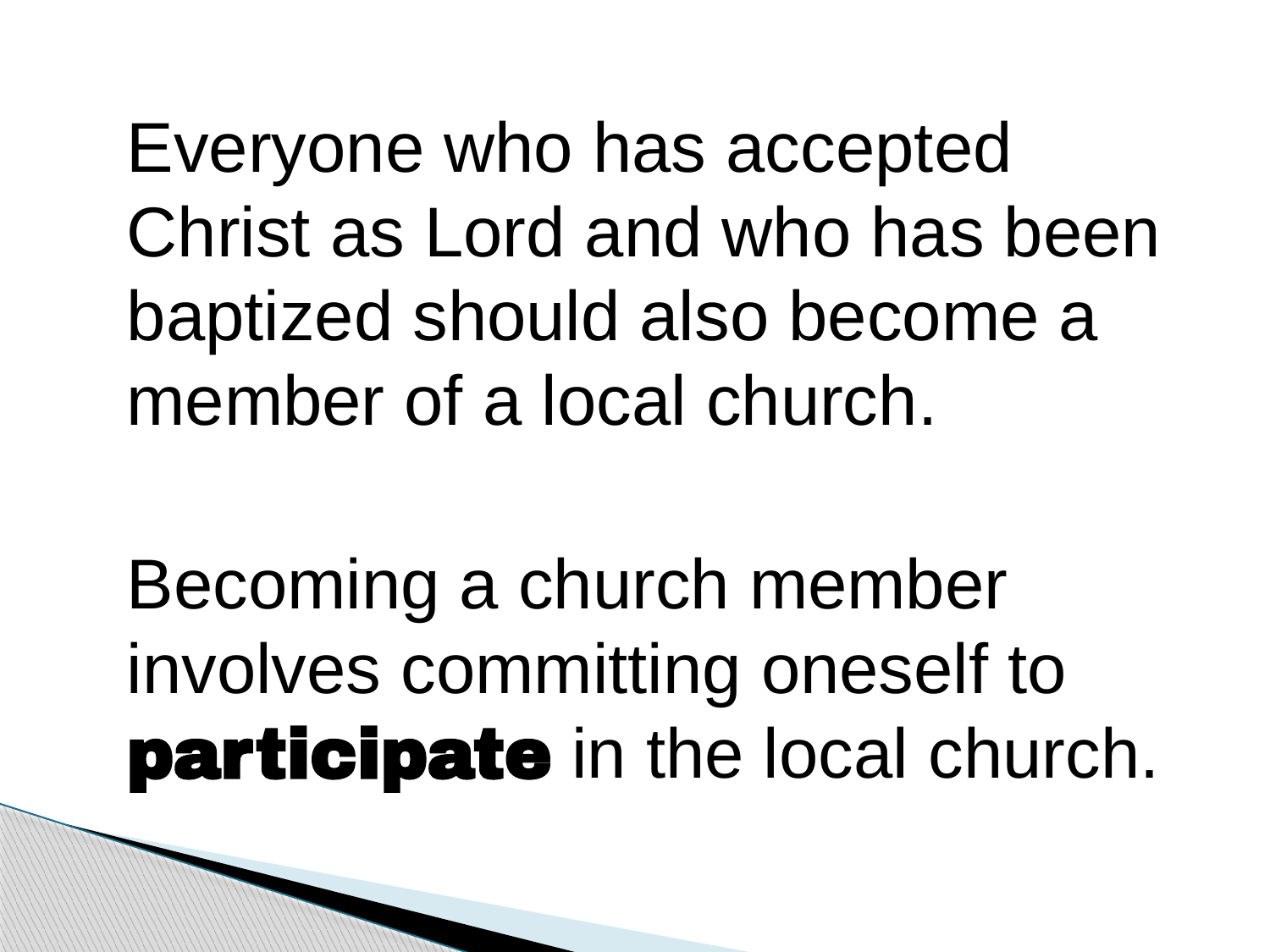

Everyone who has accepted Christ as Lord and who has been baptized should also become a member of a local church.

Becoming a church member involves committing oneself to participate in the local church.